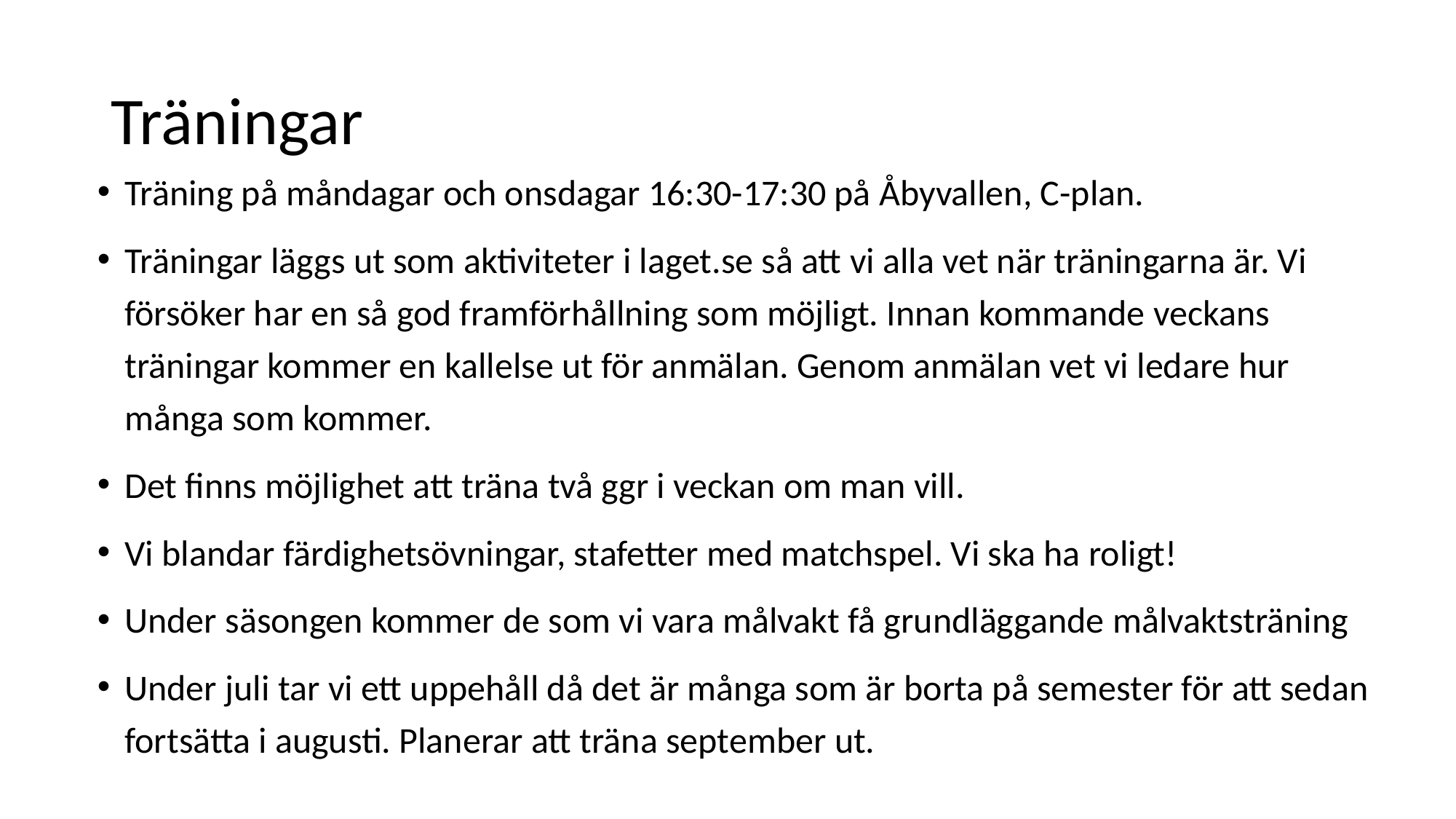

# Träningar
Träning på måndagar och onsdagar 16:30-17:30 på Åbyvallen, C-plan.
Träningar läggs ut som aktiviteter i laget.se så att vi alla vet när träningarna är. Vi försöker har en så god framförhållning som möjligt. Innan kommande veckans träningar kommer en kallelse ut för anmälan. Genom anmälan vet vi ledare hur många som kommer.
Det finns möjlighet att träna två ggr i veckan om man vill.
Vi blandar färdighetsövningar, stafetter med matchspel. Vi ska ha roligt!
Under säsongen kommer de som vi vara målvakt få grundläggande målvaktsträning
Under juli tar vi ett uppehåll då det är många som är borta på semester för att sedan fortsätta i augusti. Planerar att träna september ut.